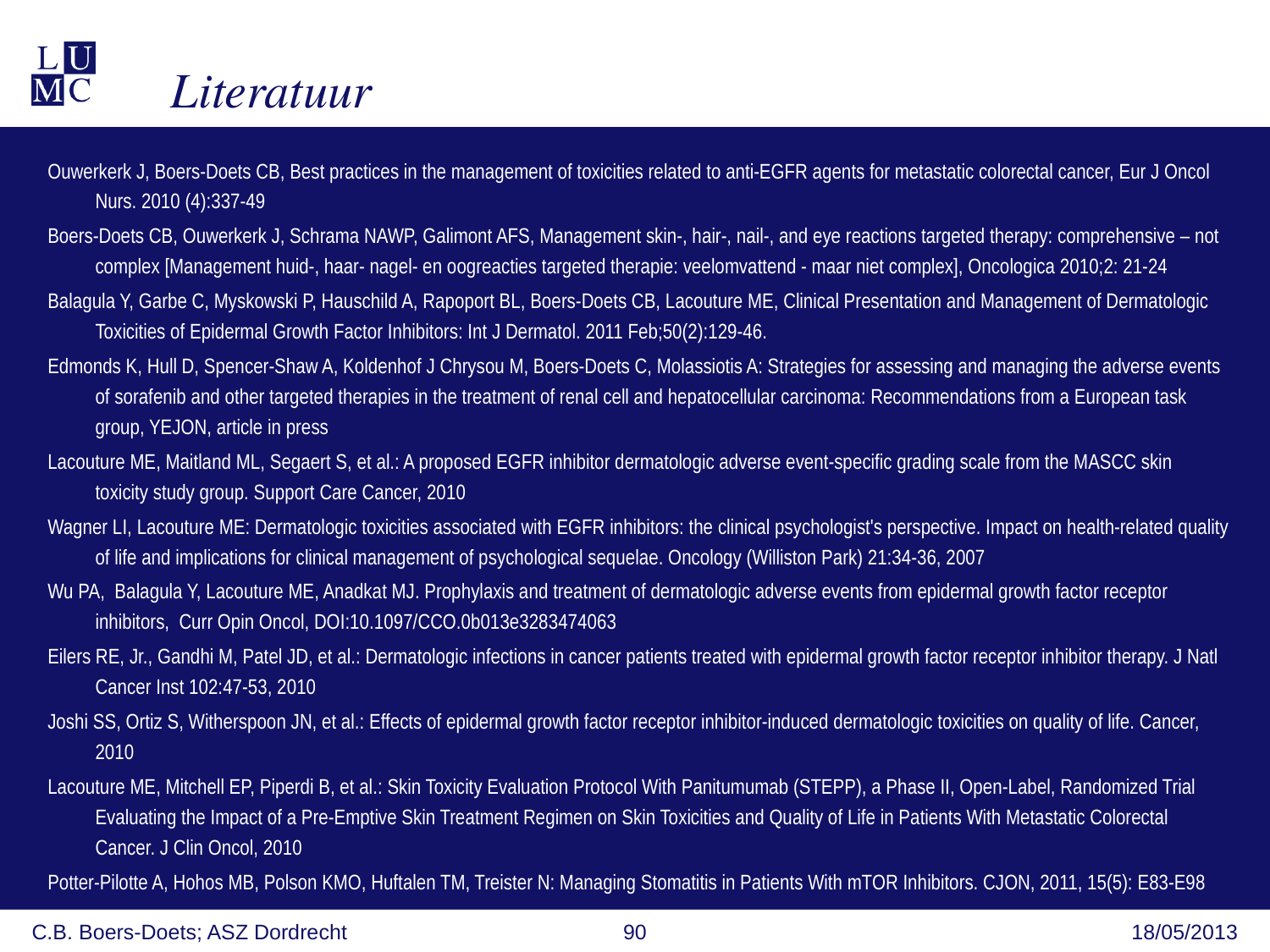

Literatuur
Ouwerkerk J, Boers-Doets CB, Best practices in the management of toxicities related to anti-EGFR agents for metastatic colorectal cancer, Eur J Oncol Nurs. 2010 (4):337-49
Boers-Doets CB, Ouwerkerk J, Schrama NAWP, Galimont AFS, Management skin-, hair-, nail-, and eye reactions targeted therapy: comprehensive – not complex [Management huid-, haar- nagel- en oogreacties targeted therapie: veelomvattend - maar niet complex], Oncologica 2010;2: 21-24
Balagula Y, Garbe C, Myskowski P, Hauschild A, Rapoport BL, Boers-Doets CB, Lacouture ME, Clinical Presentation and Management of Dermatologic Toxicities of Epidermal Growth Factor Inhibitors: Int J Dermatol. 2011 Feb;50(2):129-46.
Edmonds K, Hull D, Spencer-Shaw A, Koldenhof J Chrysou M, Boers-Doets C, Molassiotis A: Strategies for assessing and managing the adverse events of sorafenib and other targeted therapies in the treatment of renal cell and hepatocellular carcinoma: Recommendations from a European task group, YEJON, article in press
Lacouture ME, Maitland ML, Segaert S, et al.: A proposed EGFR inhibitor dermatologic adverse event-specific grading scale from the MASCC skin toxicity study group. Support Care Cancer, 2010
Wagner LI, Lacouture ME: Dermatologic toxicities associated with EGFR inhibitors: the clinical psychologist's perspective. Impact on health-related quality of life and implications for clinical management of psychological sequelae. Oncology (Williston Park) 21:34-36, 2007
Wu PA,  Balagula Y, Lacouture ME, Anadkat MJ. Prophylaxis and treatment of dermatologic adverse events from epidermal growth factor receptor inhibitors,  Curr Opin Oncol, DOI:10.1097/CCO.0b013e3283474063
Eilers RE, Jr., Gandhi M, Patel JD, et al.: Dermatologic infections in cancer patients treated with epidermal growth factor receptor inhibitor therapy. J Natl Cancer Inst 102:47-53, 2010
Joshi SS, Ortiz S, Witherspoon JN, et al.: Effects of epidermal growth factor receptor inhibitor-induced dermatologic toxicities on quality of life. Cancer, 2010
Lacouture ME, Mitchell EP, Piperdi B, et al.: Skin Toxicity Evaluation Protocol With Panitumumab (STEPP), a Phase II, Open-Label, Randomized Trial Evaluating the Impact of a Pre-Emptive Skin Treatment Regimen on Skin Toxicities and Quality of Life in Patients With Metastatic Colorectal Cancer. J Clin Oncol, 2010
Potter-Pilotte A, Hohos MB, Polson KMO, Huftalen TM, Treister N: Managing Stomatitis in Patients With mTOR Inhibitors. CJON, 2011, 15(5): E83-E98
C.B. Boers-Doets; ASZ Dordrecht
90
18/05/2013